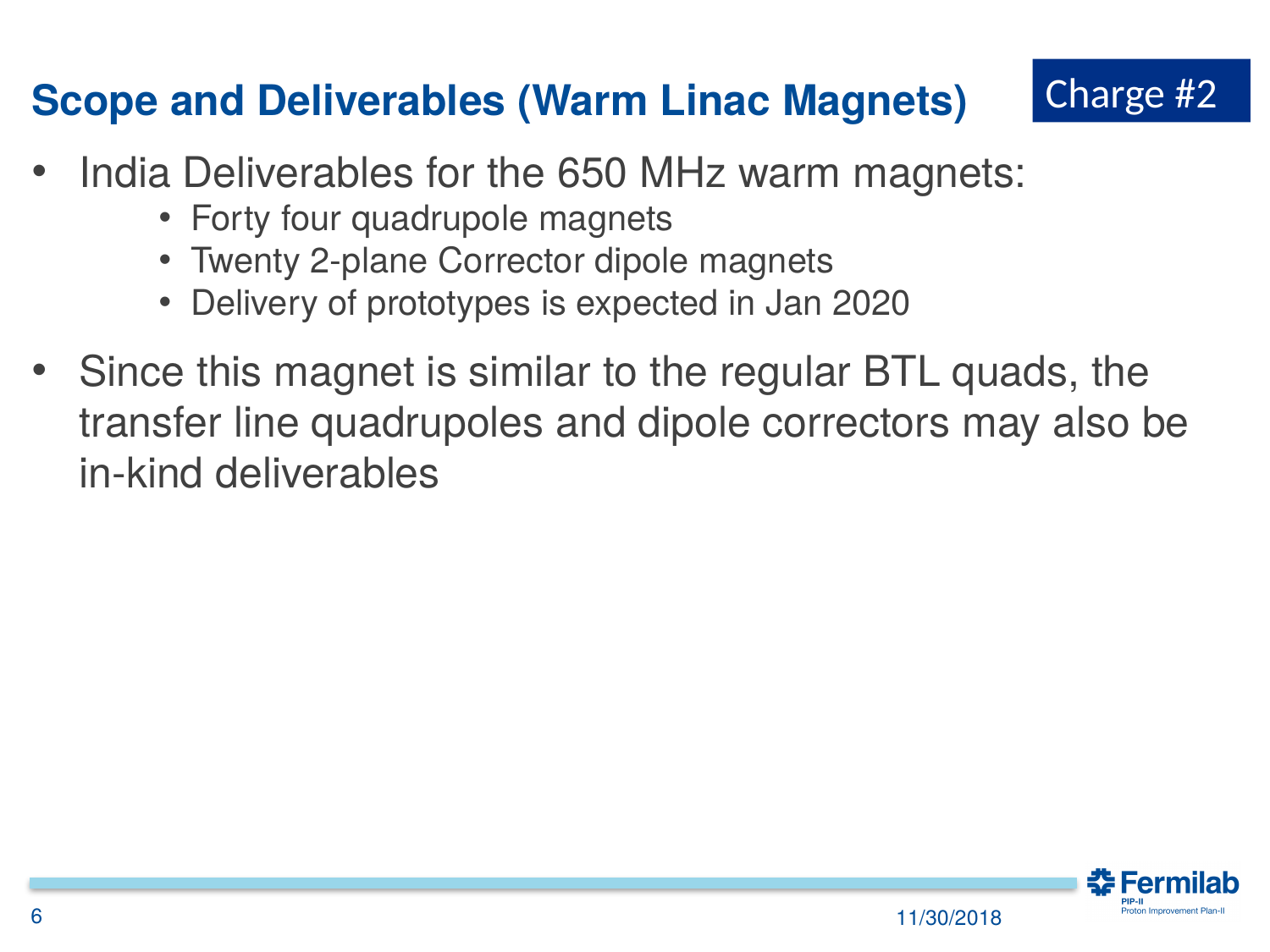

Charge #2
# Scope and Deliverables (Warm Linac Magnets)
India Deliverables for the 650 MHz warm magnets:
Forty four quadrupole magnets
Twenty 2-plane Corrector dipole magnets
Delivery of prototypes is expected in Jan 2020
Since this magnet is similar to the regular BTL quads, the transfer line quadrupoles and dipole correctors may also be in-kind deliverables

6
11/30/2018